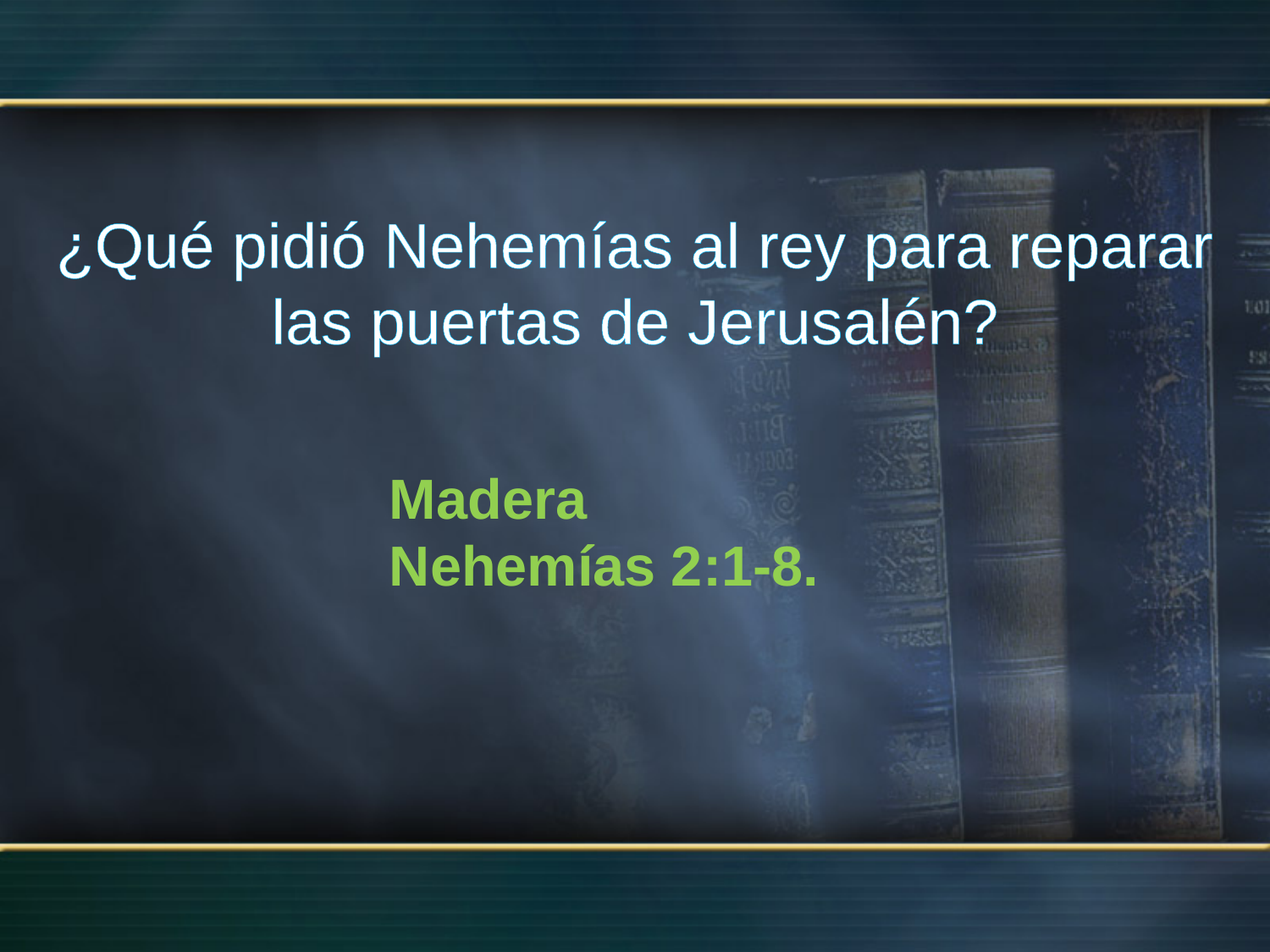

¿Qué pidió Nehemías al rey para reparar las puertas de Jerusalén?
Madera
Nehemías 2:1-8.